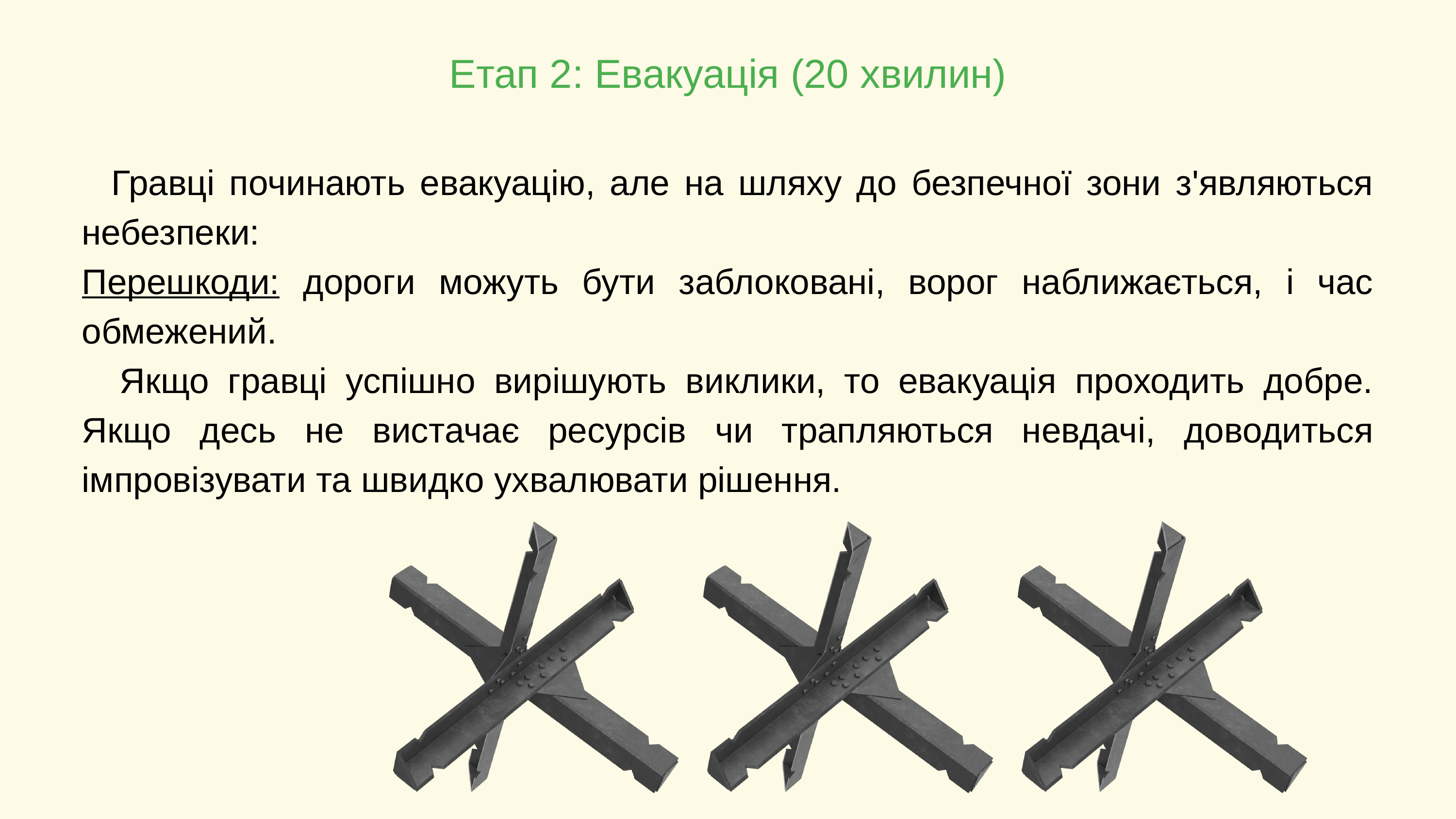

Етап 2: Евакуація (20 хвилин)

  Гравці починають евакуацію, але на шляху до безпечної зони з'являються небезпеки:
Перешкоди: дороги можуть бути заблоковані, ворог наближається, і час обмежений.
  Якщо гравці успішно вирішують виклики, то евакуація проходить добре. Якщо десь не вистачає ресурсів чи трапляються невдачі, доводиться імпровізувати та швидко ухвалювати рішення.